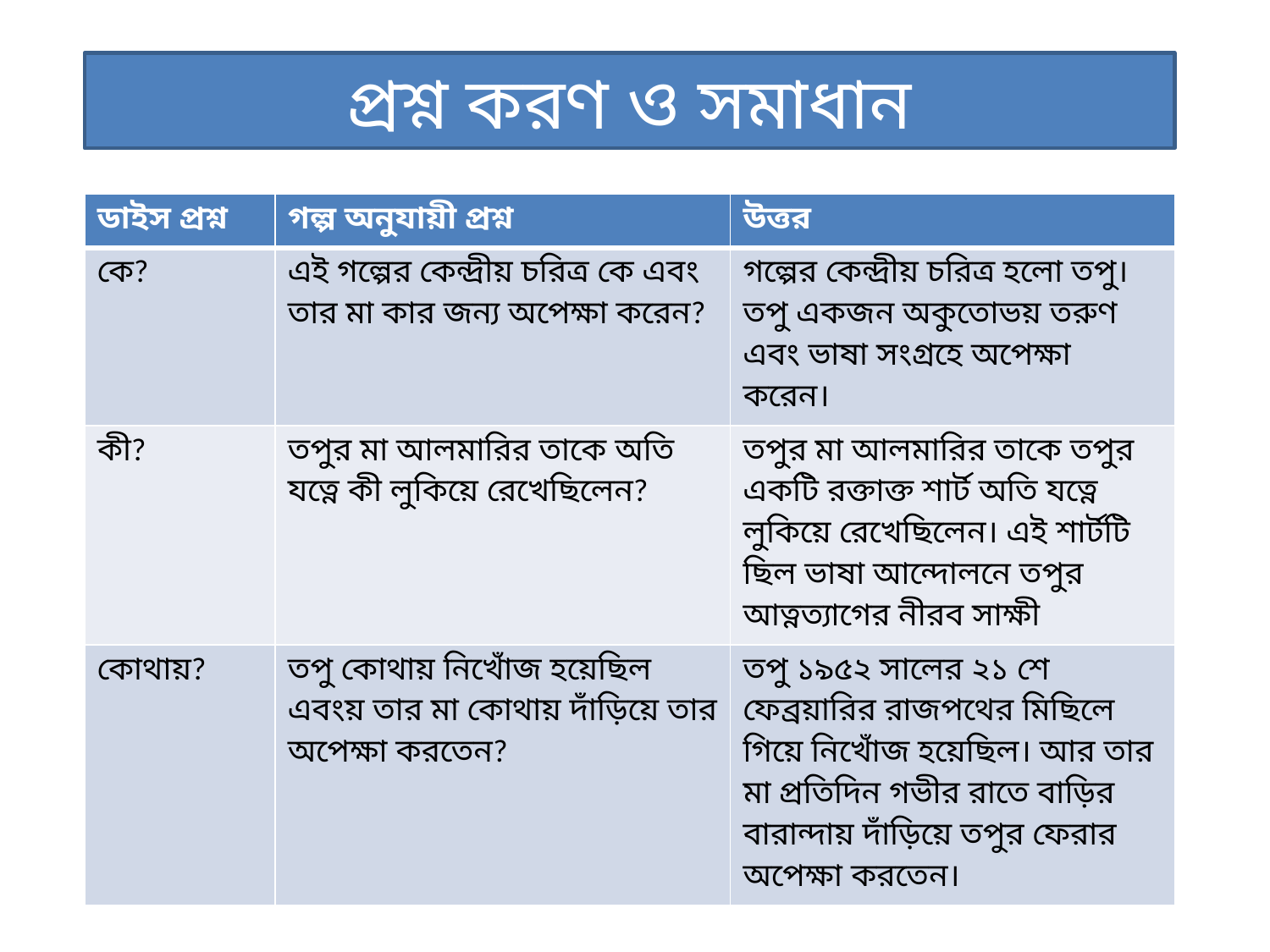

প্রশ্ন করণ ও সমাধান
| ডাইস প্রশ্ন | গল্প অনুযায়ী প্রশ্ন | উত্তর |
| --- | --- | --- |
| কে? | এই গল্পের কেন্দ্রীয় চরিত্র কে এবং তার মা কার জন্য অপেক্ষা করেন? | গল্পের কেন্দ্রীয় চরিত্র হলো তপু। তপু একজন অকুতোভয় তরুণ এবং ভাষা সংগ্রহে অপেক্ষা করেন। |
| কী? | তপুর মা আলমারির তাকে অতি যত্নে কী লুকিয়ে রেখেছিলেন? | তপুর মা আলমারির তাকে তপুর একটি রক্তাক্ত শার্ট অতি যত্নে লুকিয়ে রেখেছিলেন। এই শার্টটি ছিল ভাষা আন্দোলনে তপুর আত্নত্যাগের নীরব সাক্ষী |
| কোথায়? | তপু কোথায় নিখোঁজ হয়েছিল এবংয় তার মা কোথায় দাঁড়িয়ে তার অপেক্ষা করতেন? | তপু ১৯৫২ সালের ২১ শে ফেব্রয়ারির রাজপথের মিছিলে গিয়ে নিখোঁজ হয়েছিল। আর তার মা প্রতিদিন গভীর রাতে বাড়ির বারান্দায় দাঁড়িয়ে তপুর ফেরার অপেক্ষা করতেন। |